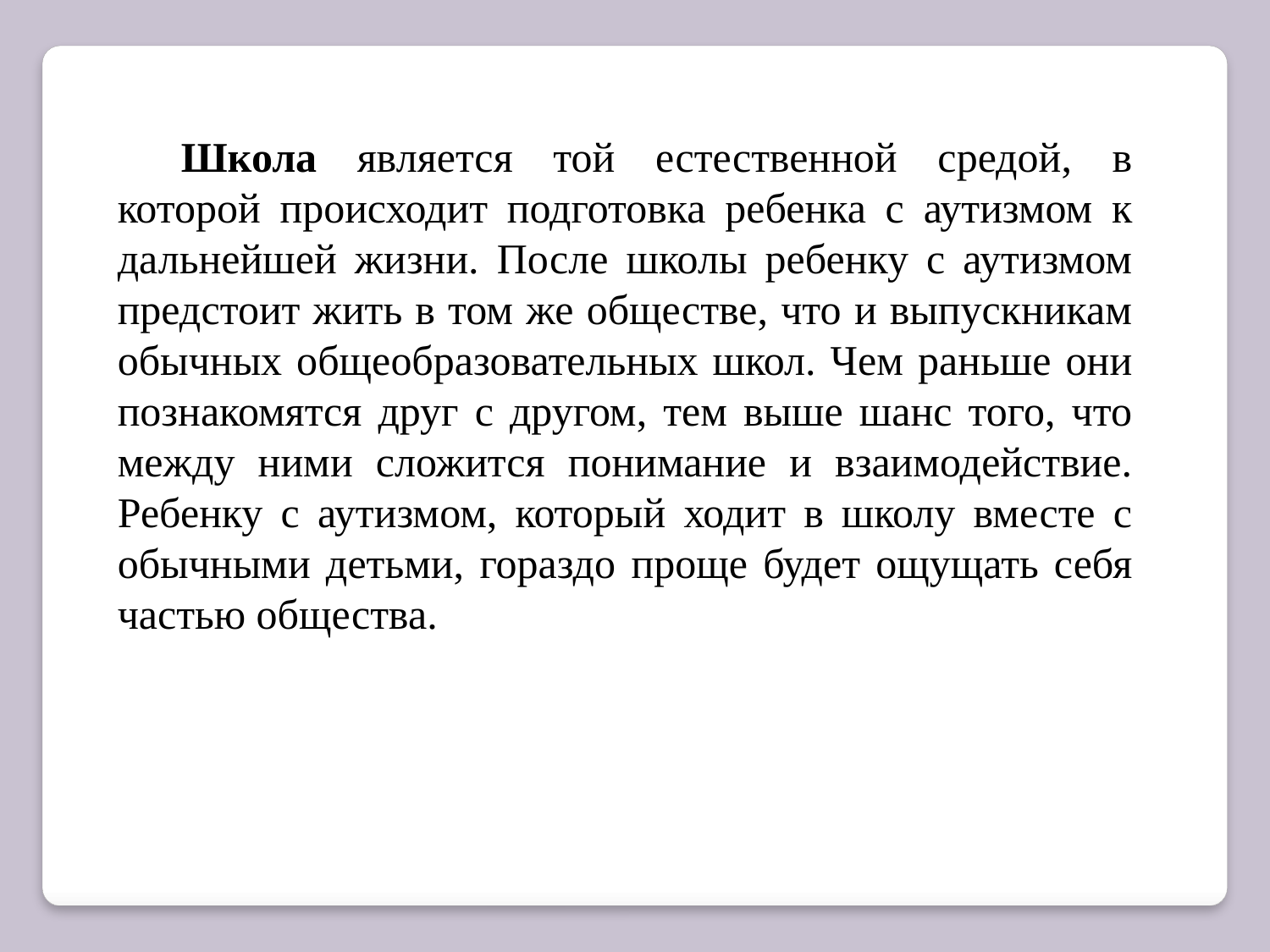

Школа является той естественной средой, в которой происходит подготовка ребенка с аутизмом к дальнейшей жизни. После школы ребенку с аутизмом предстоит жить в том же обществе, что и выпускникам обычных общеобразовательных школ. Чем раньше они познакомятся друг с другом, тем выше шанс того, что между ними сложится понимание и взаимодействие. Ребенку с аутизмом, который ходит в школу вместе с обычными детьми, гораздо проще будет ощущать себя частью общества.